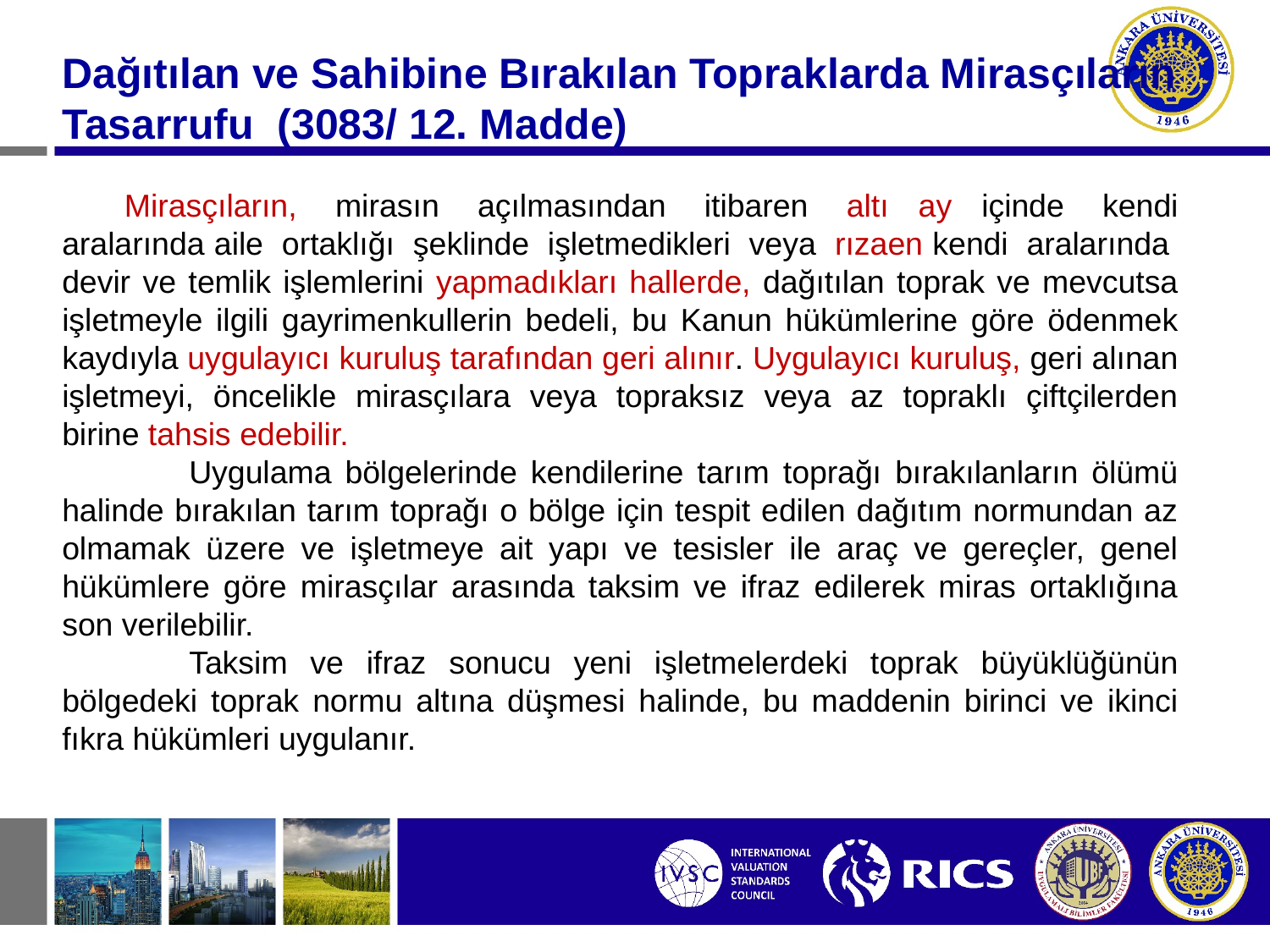

Dağıtılan ve Sahibine Bırakılan Topraklarda Mirasçıların Tasarrufu  (3083/ 12. Madde)

       Mirasçıların,  mirasın  açılmasından  itibaren  altı ay içinde  kendi aralarında aile  ortaklığı  şeklinde  işletmedikleri  veya  rızaen kendi  aralarında  devir ve temlik işlemlerini yapmadıkları hallerde, dağıtılan toprak ve mevcutsa işletmeyle ilgili gayrimenkullerin bedeli, bu Kanun hükümlerine göre ödenmek kaydıyla uygulayıcı kuruluş tarafından geri alınır. Uygulayıcı kuruluş, geri alınan işletmeyi, öncelikle mirasçılara veya topraksız veya az topraklı çiftçilerden birine tahsis edebilir.
	Uygulama bölgelerinde kendilerine tarım toprağı bırakılanların ölümü halinde bırakılan tarım toprağı o bölge için tespit edilen dağıtım normundan az olmamak üzere ve işletmeye ait yapı ve tesisler ile araç ve gereçler, genel hükümlere göre mirasçılar arasında taksim ve ifraz edilerek miras ortaklığına son verilebilir.
	Taksim ve ifraz sonucu yeni işletmelerdeki toprak büyüklüğünün bölgedeki toprak normu altına düşmesi halinde, bu maddenin birinci ve ikinci fıkra hükümleri uygulanır.